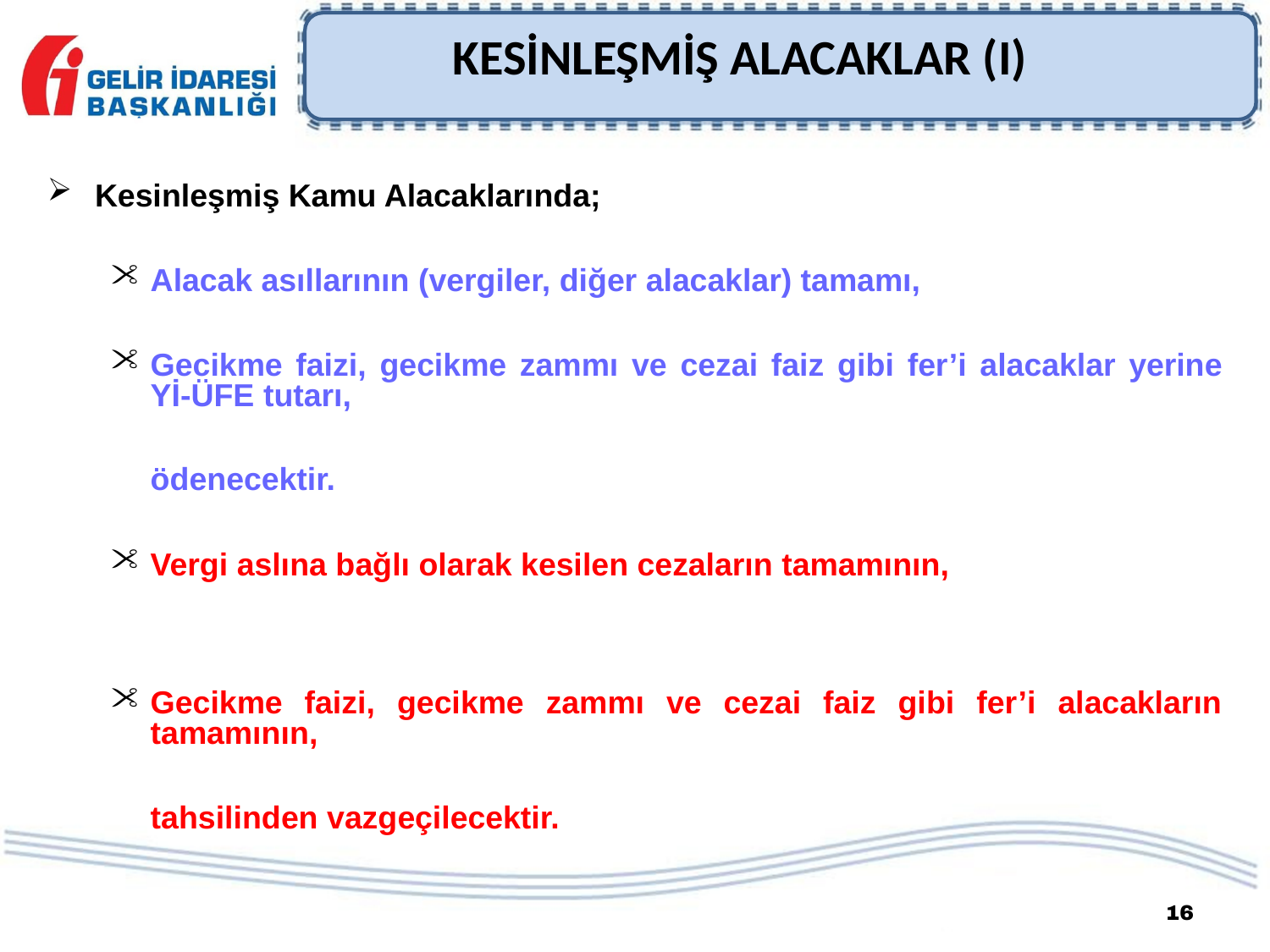

KESİNLEŞMİŞ ALACAKLAR (I)

Kesinleşmiş Kamu Alacaklarında;

Alacak asıllarının (vergiler, diğer alacaklar) tamamı,

Gecikme faizi, gecikme zammı ve cezai faiz gibi fer’i alacaklar yerine Yİ-ÜFE tutarı,

	ödenecektir.

Vergi aslına bağlı olarak kesilen cezaların tamamının,

Gecikme faizi, gecikme zammı ve cezai faiz gibi fer’i alacakların tamamının,

	tahsilinden vazgeçilecektir.

16